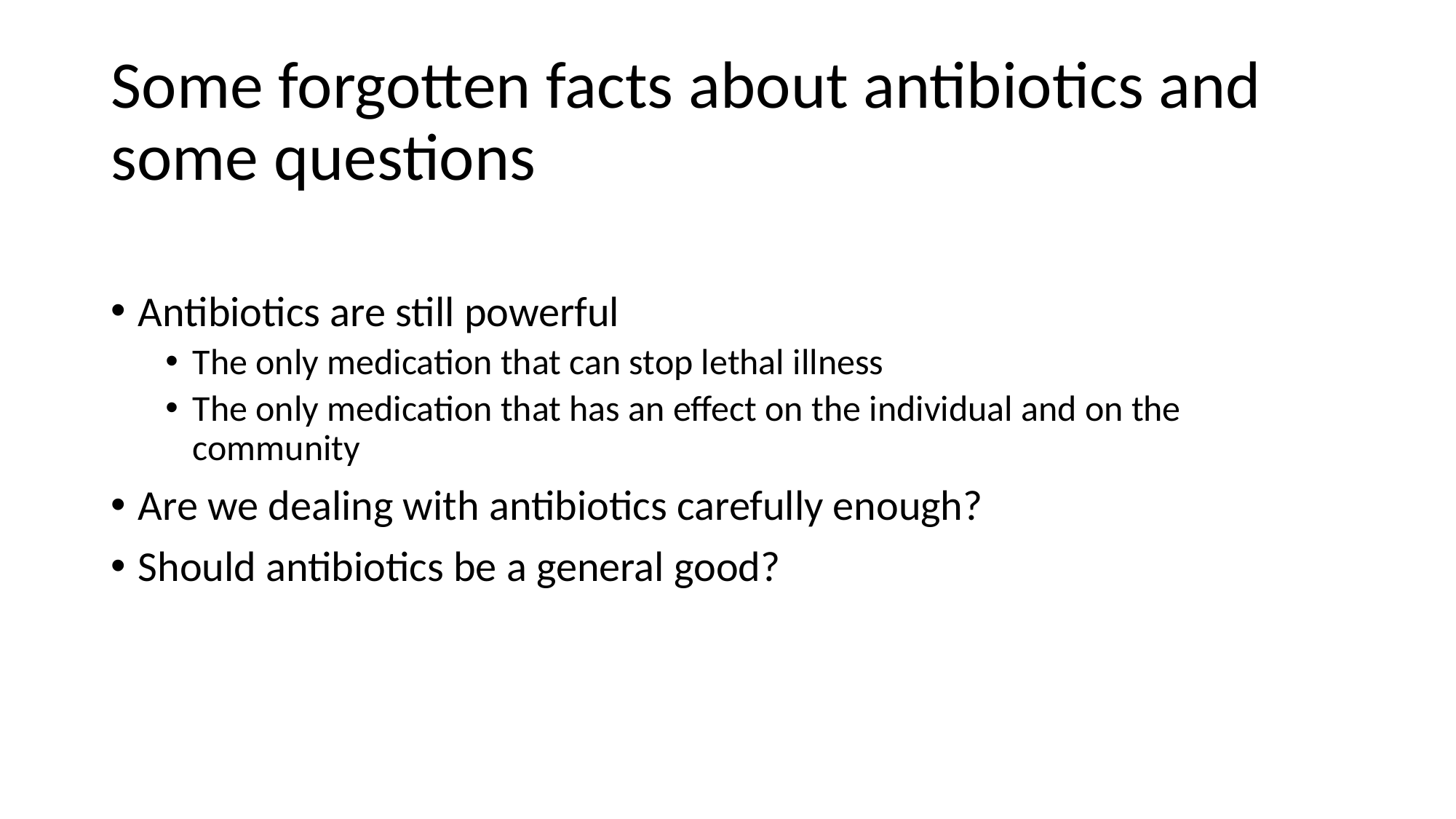

# Some forgotten facts about antibiotics and some questions

Antibiotics are still powerful
The only medication that can stop lethal illness
The only medication that has an effect on the individual and on the community
Are we dealing with antibiotics carefully enough?
Should antibiotics be a general good?